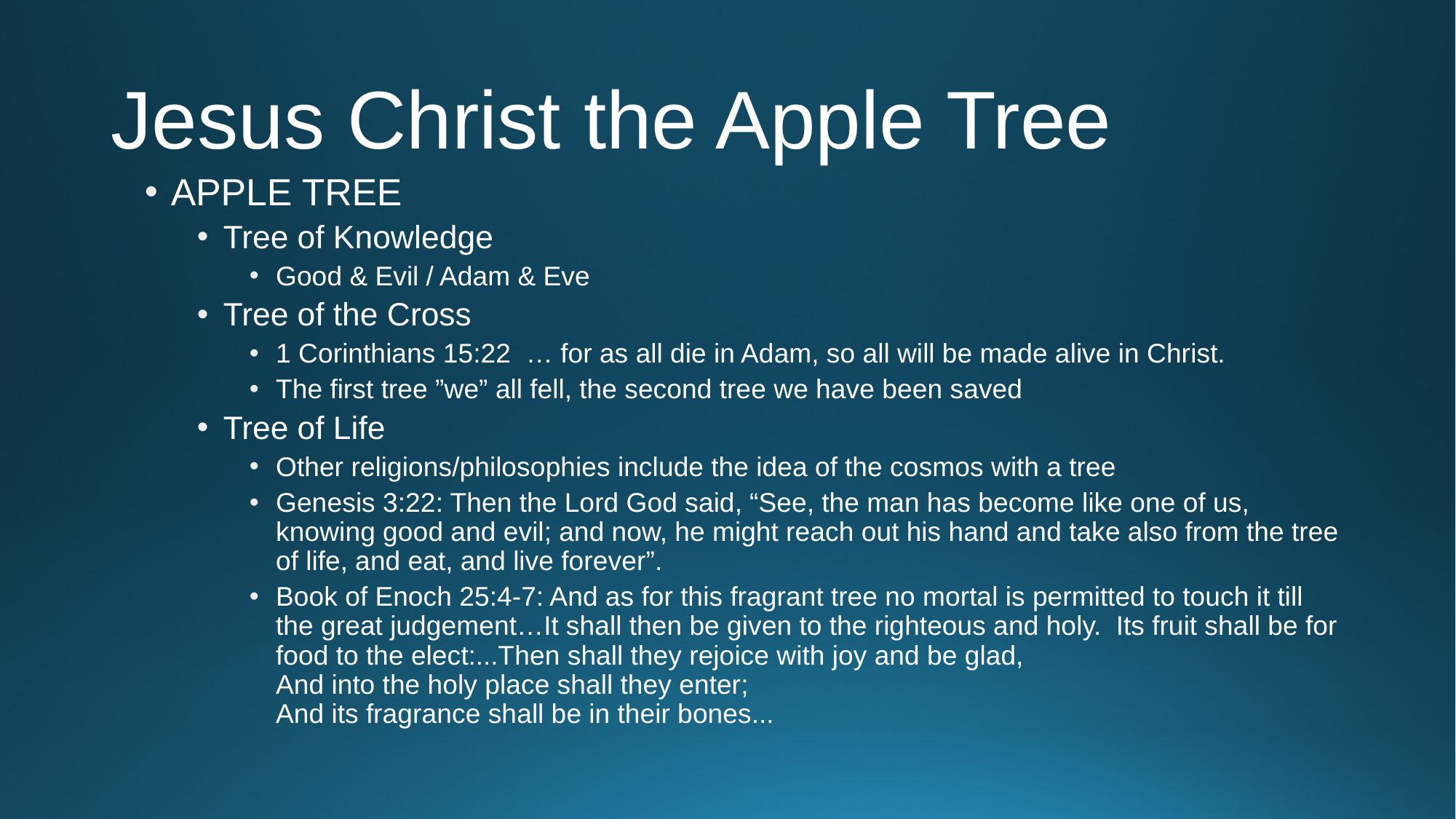

# Jesus Christ the Apple Tree
APPLE TREE
Tree of Knowledge
Good & Evil / Adam & Eve
Tree of the Cross
1 Corinthians 15:22  … for as all die in Adam, so all will be made alive in Christ.
The first tree ”we” all fell, the second tree we have been saved
Tree of Life
Other religions/philosophies include the idea of the cosmos with a tree
Genesis 3:22: Then the Lord God said, “See, the man has become like one of us, knowing good and evil; and now, he might reach out his hand and take also from the tree of life, and eat, and live forever”.
Book of Enoch 25:4-7: And as for this fragrant tree no mortal is permitted to touch it till the great judgement…It shall then be given to the righteous and holy.  Its fruit shall be for food to the elect:...Then shall they rejoice with joy and be glad,
And into the holy place shall they enter;
And its fragrance shall be in their bones...